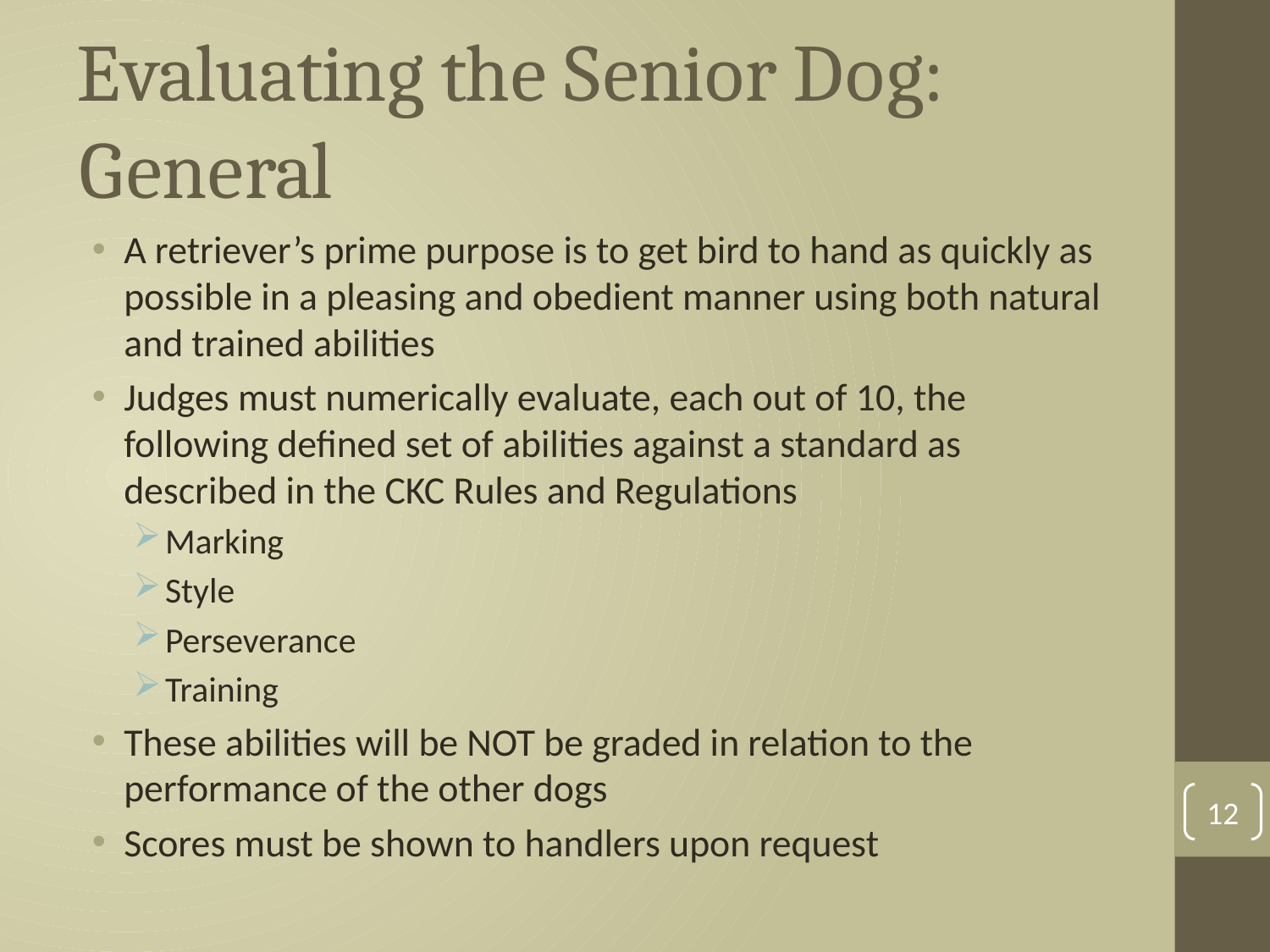

# Evaluating the Senior Dog: General
A retriever’s prime purpose is to get bird to hand as quickly as possible in a pleasing and obedient manner using both natural and trained abilities
Judges must numerically evaluate, each out of 10, the following defined set of abilities against a standard as described in the CKC Rules and Regulations
Marking
Style
Perseverance
Training
These abilities will be NOT be graded in relation to the performance of the other dogs
Scores must be shown to handlers upon request
12